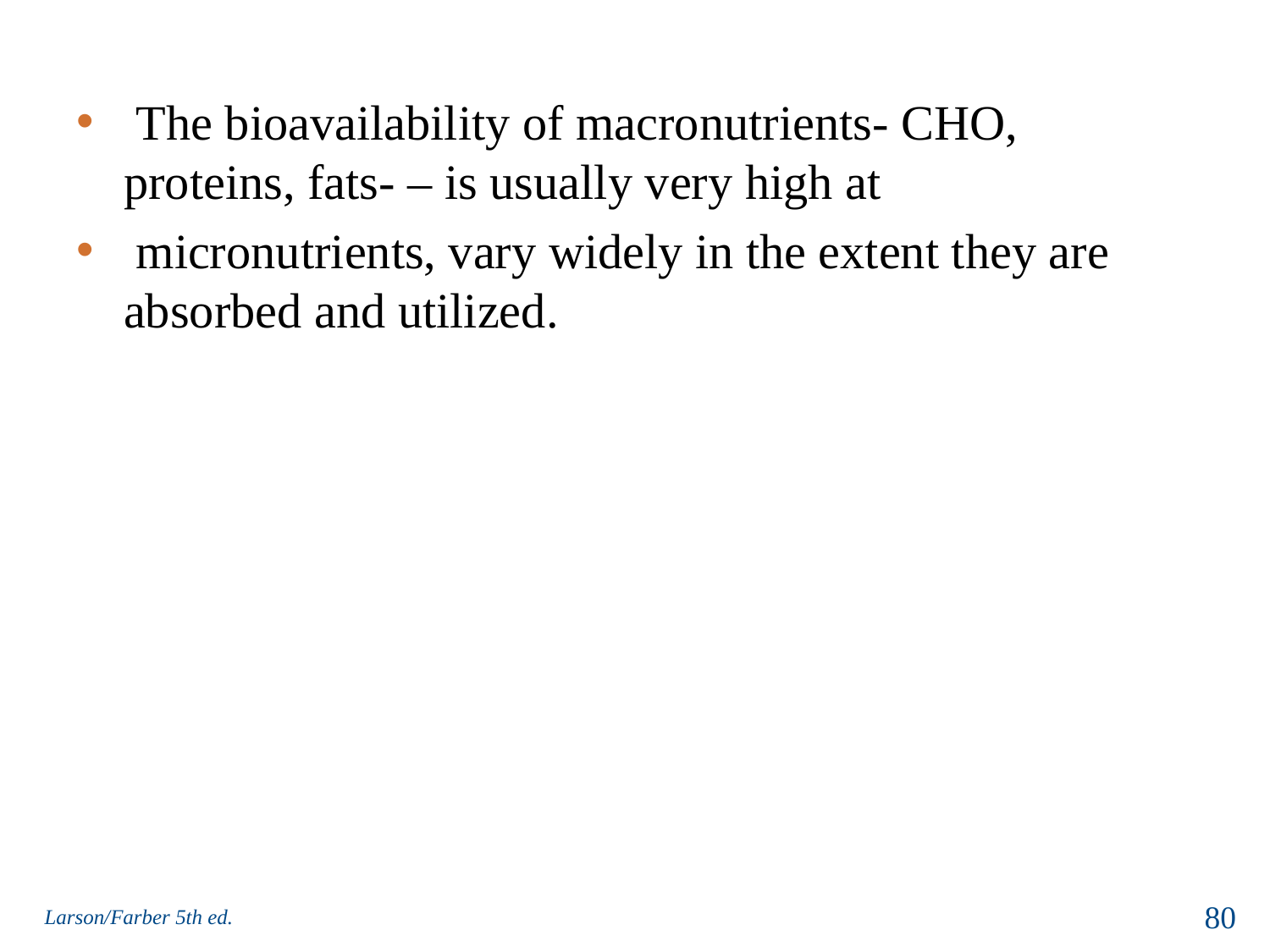

The bioavailability of macronutrients- CHO, proteins, fats- – is usually very high at
 micronutrients, vary widely in the extent they are absorbed and utilized.

Larson/Farber 5th ed.
80